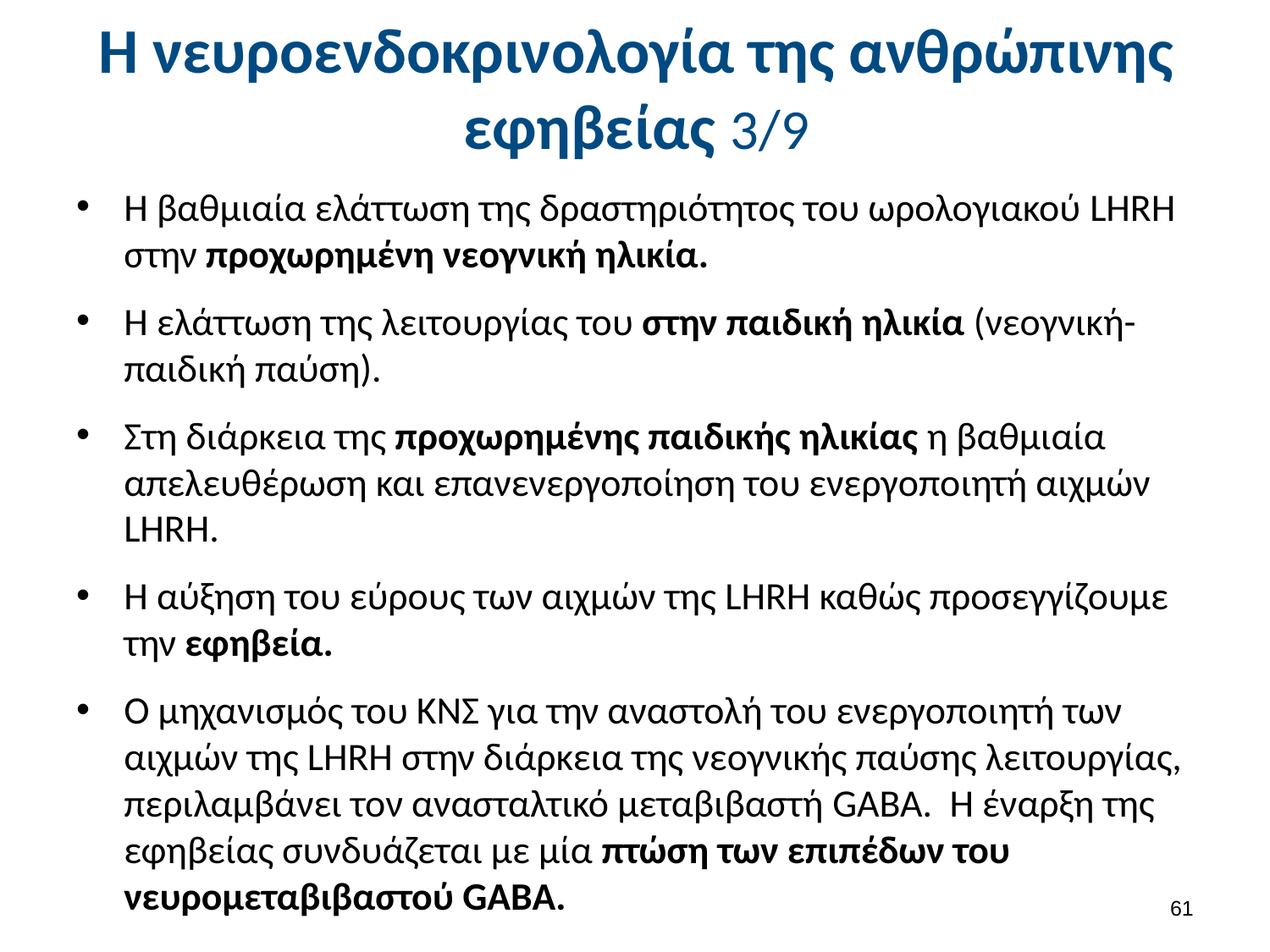

# Η νευροενδοκρινολογία της ανθρώπινης εφηβείας 3/9
Η βαθμιαία ελάττωση της δραστηριότητος του ωρολογιακού LHRH στην προχωρημένη νεογνική ηλικία.
Η ελάττωση της λειτουργίας του στην παιδική ηλικία (νεογνική-παιδική παύση).
Στη διάρκεια της προχωρημένης παιδικής ηλικίας η βαθμιαία απελευθέρωση και επανενεργοποίηση του ενεργοποιητή αιχμών LHRH.
Η αύξηση του εύρους των αιχμών της LHRH καθώς προσεγγίζουμε την εφηβεία.
Ο μηχανισμός του ΚΝΣ για την αναστολή του ενεργοποιητή των αιχμών της LHRH στην διάρκεια της νεογνικής παύσης λειτουργίας, περιλαμβάνει τον ανασταλτικό μεταβιβαστή GABA.  Η έναρξη της εφηβείας συνδυάζεται με μία πτώση των επιπέδων του νευρομεταβιβαστού GABA.
61